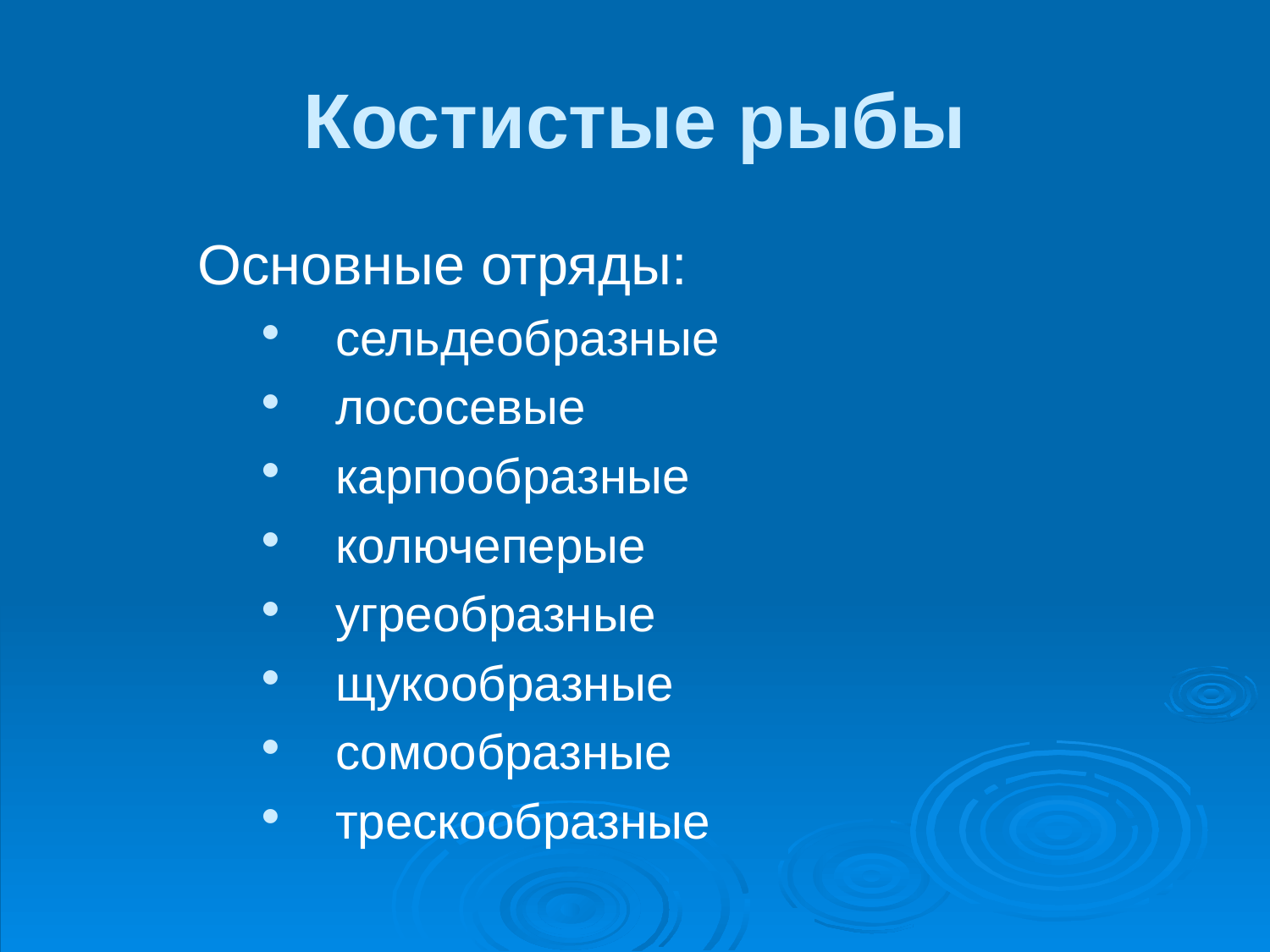

# Костистые рыбы
Основные отряды:
сельдеобразные
лососевые
карпообразные
колючеперые
угреобразные
щукообразные
сомообразные
трескообразные